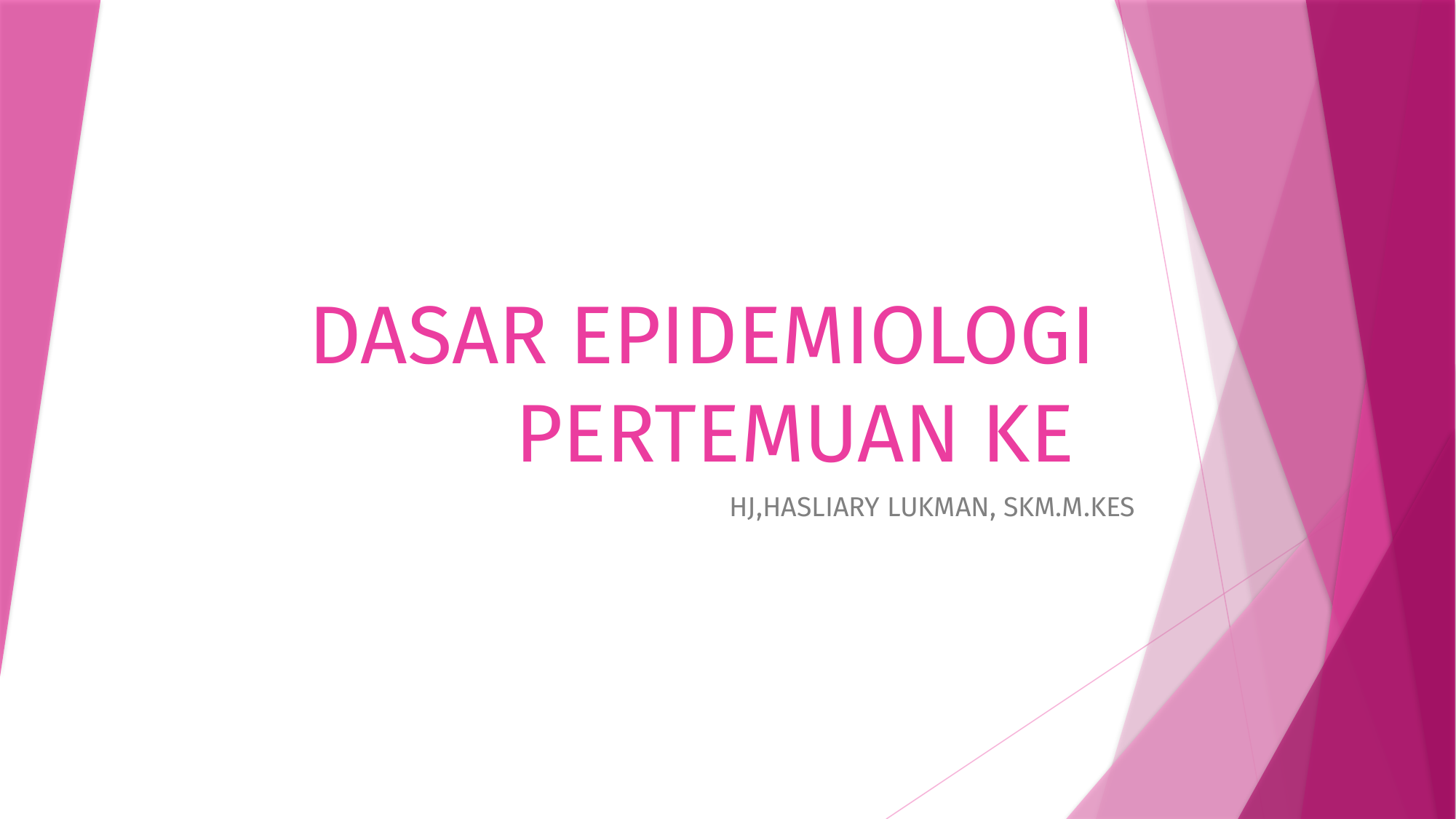

# DASAR EPIDEMIOLOGI PERTEMUAN KE
HJ,HASLIARY LUKMAN, SKM.M.KES